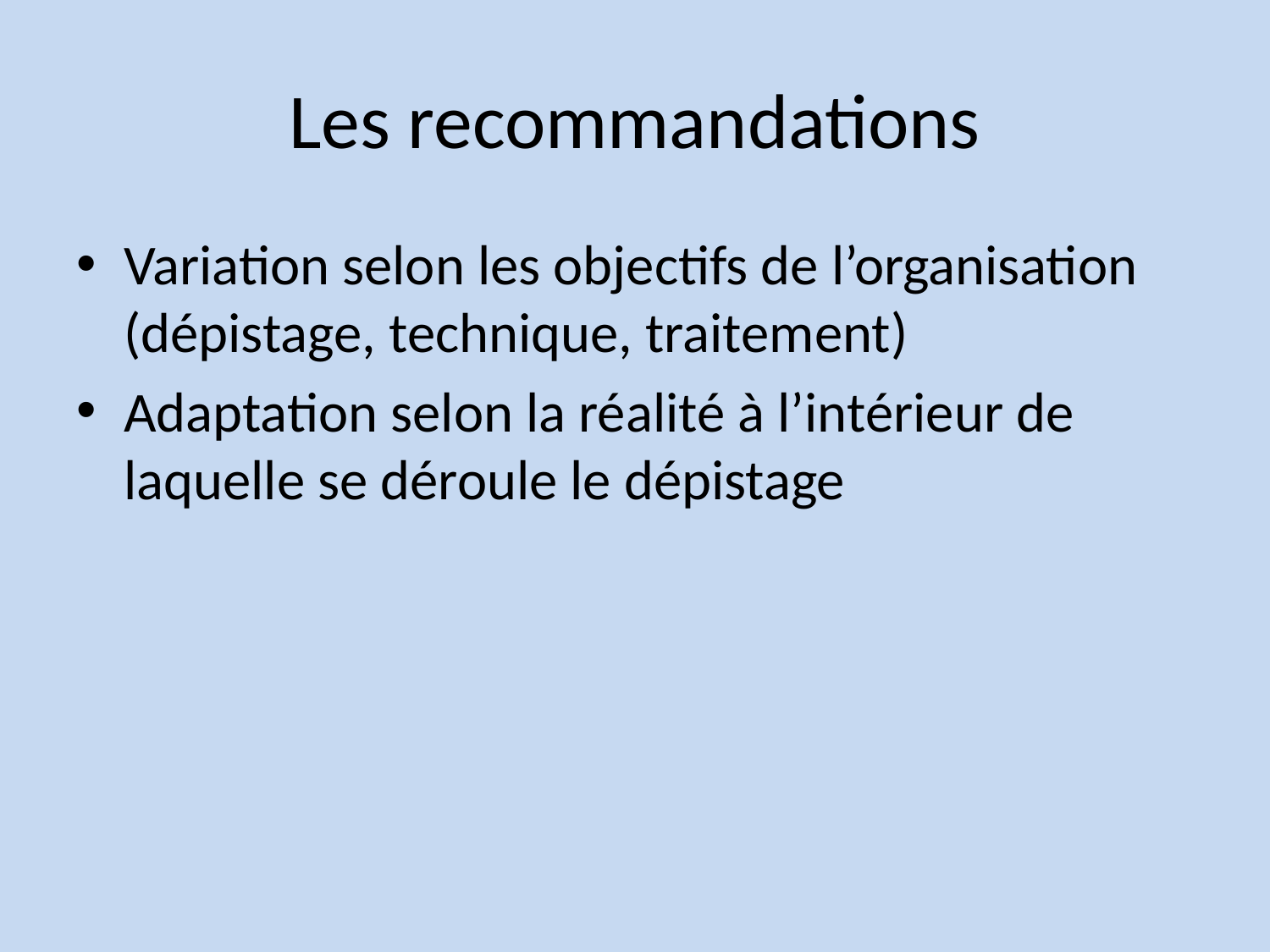

# Les recommandations
Variation selon les objectifs de l’organisation (dépistage, technique, traitement)
Adaptation selon la réalité à l’intérieur de laquelle se déroule le dépistage